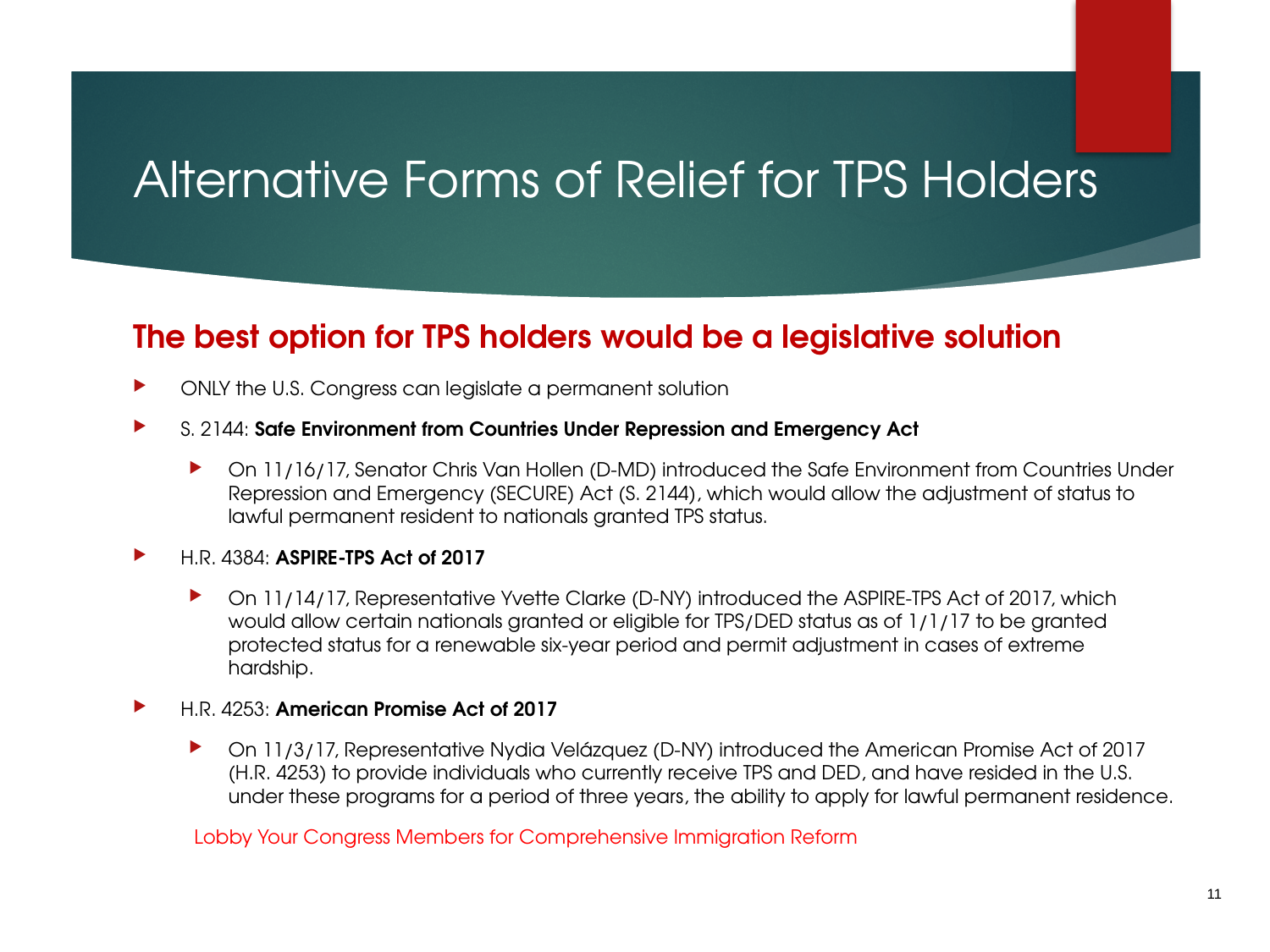

# Alternative Forms of Relief for TPS Holders
The best option for TPS holders would be a legislative solution

ONLY the U.S. Congress can legislate a permanent solution
S. 2144: Safe Environment from Countries Under Repression and Emergency Act
On 11/16/17, Senator Chris Van Hollen (D-MD) introduced the Safe Environment from Countries Under Repression and Emergency (SECURE) Act (S. 2144), which would allow the adjustment of status to lawful permanent resident to nationals granted TPS status.
H.R. 4384: ASPIRE-TPS Act of 2017
On 11/14/17, Representative Yvette Clarke (D-NY) introduced the ASPIRE-TPS Act of 2017, which would allow certain nationals granted or eligible for TPS/DED status as of 1/1/17 to be granted protected status for a renewable six-year period and permit adjustment in cases of extreme hardship.
H.R. 4253: American Promise Act of 2017
On 11/3/17, Representative Nydia Velázquez (D-NY) introduced the American Promise Act of 2017 (H.R. 4253) to provide individuals who currently receive TPS and DED, and have resided in the U.S. under these programs for a period of three years, the ability to apply for lawful permanent residence.
 Lobby Your Congress Members for Comprehensive Immigration Reform